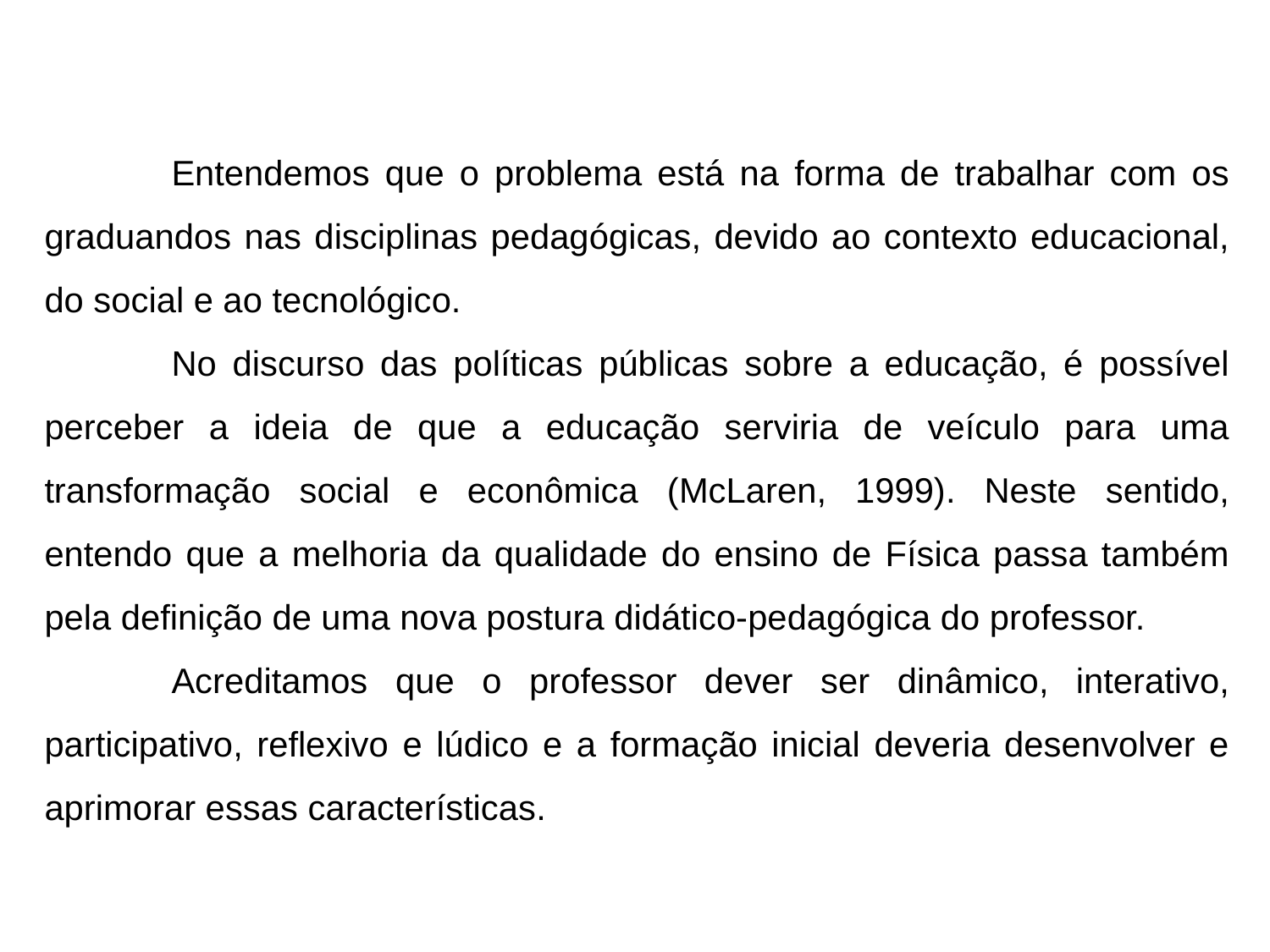

Entendemos que o problema está na forma de trabalhar com os graduandos nas disciplinas pedagógicas, devido ao contexto educacional, do social e ao tecnológico.
	No discurso das políticas públicas sobre a educação, é possível perceber a ideia de que a educação serviria de veículo para uma transformação social e econômica (McLaren, 1999). Neste sentido, entendo que a melhoria da qualidade do ensino de Física passa também pela definição de uma nova postura didático-pedagógica do professor.
	Acreditamos que o professor dever ser dinâmico, interativo, participativo, reflexivo e lúdico e a formação inicial deveria desenvolver e aprimorar essas características.